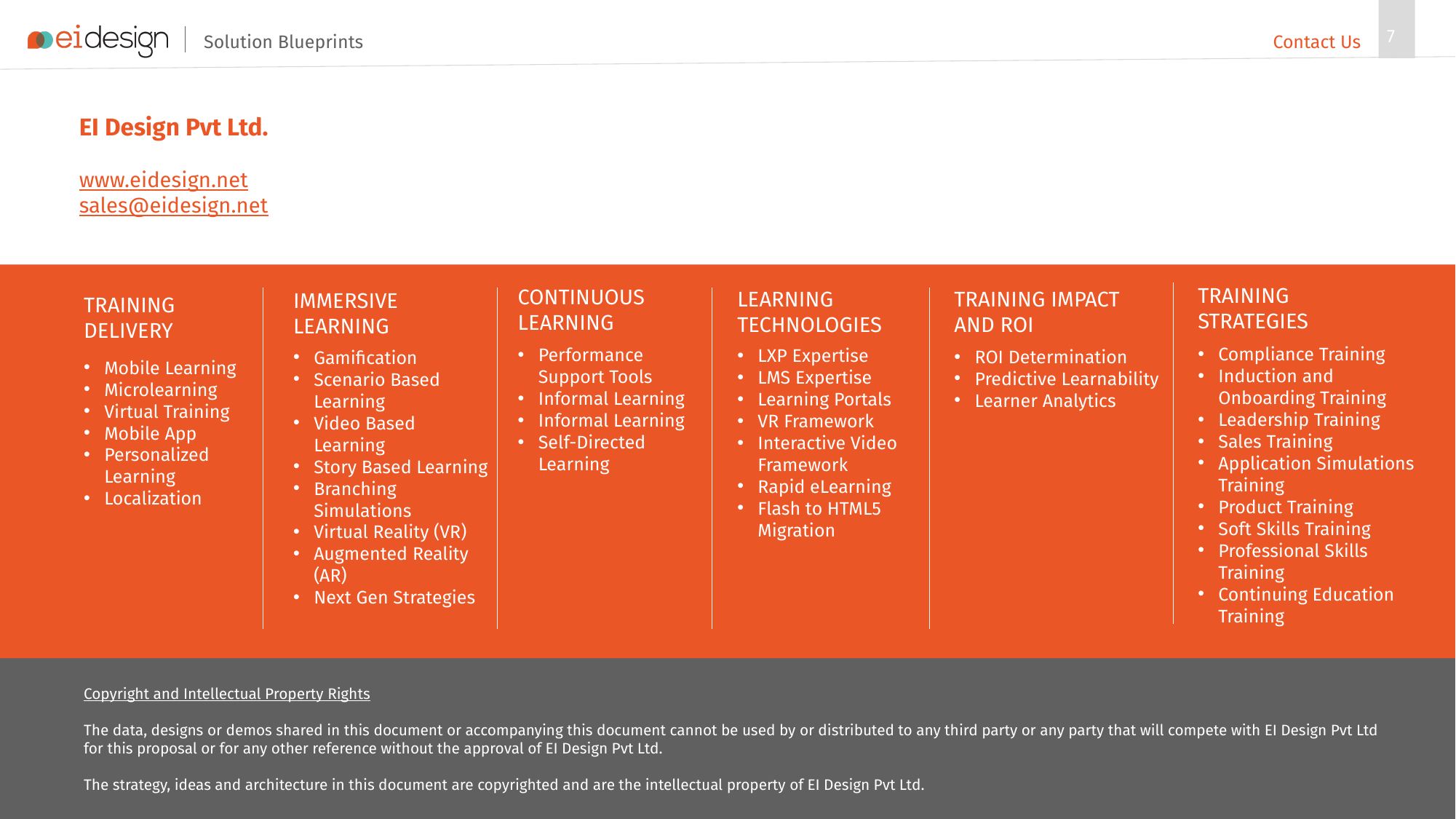

7
Contact Us
EI Design Pvt Ltd.

www.eidesign.net
sales@eidesign.net

TRAINING
STRATEGIES
Compliance Training
Induction and Onboarding Training
Leadership Training
Sales Training
Application Simulations Training
Product Training
Soft Skills Training
Professional Skills Training
Continuing Education Training

CONTINUOUS LEARNING
Performance Support Tools
Informal Learning
Informal Learning
Self-Directed Learning
LEARNING TECHNOLOGIES
LXP Expertise
LMS Expertise
Learning Portals
VR Framework
Interactive Video Framework
Rapid eLearning
Flash to HTML5 Migration
TRAINING IMPACT
AND ROI
ROI Determination
Predictive Learnability
Learner Analytics
IMMERSIVE LEARNING
Gamification
Scenario Based Learning
Video Based Learning
Story Based Learning
Branching Simulations
Virtual Reality (VR)
Augmented Reality (AR)
Next Gen Strategies
TRAINING DELIVERy
Mobile Learning
Microlearning
Virtual Training
Mobile App
Personalized   Learning
Localization

Copyright and Intellectual Property Rights
The data, designs or demos shared in this document or accompanying this document cannot be used by or distributed to any third party or any party that will compete with EI Design Pvt Ltd for this proposal or for any other reference without the approval of EI Design Pvt Ltd.

The strategy, ideas and architecture in this document are copyrighted and are the intellectual property of EI Design Pvt Ltd.